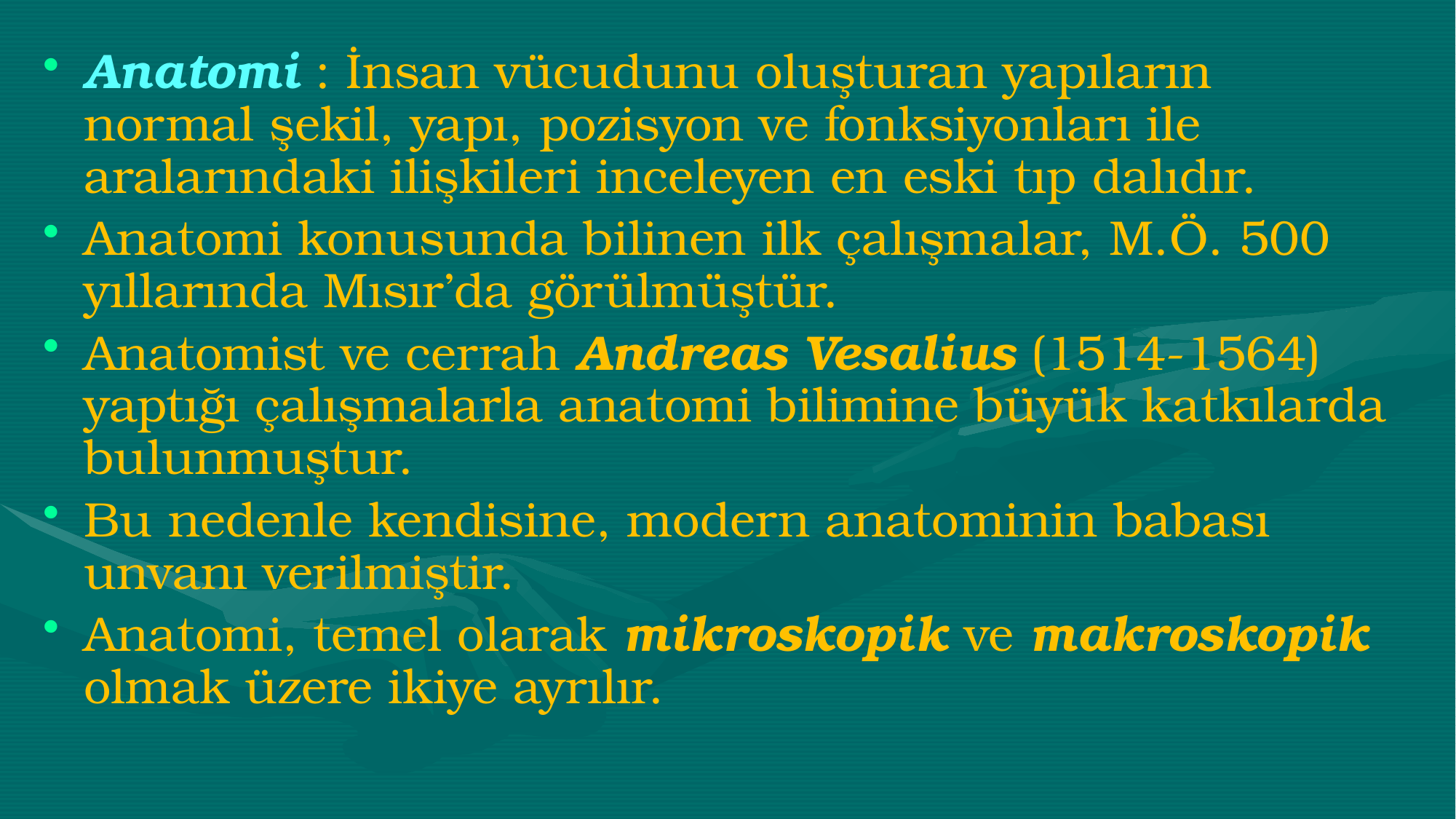

Anatomi : İnsan vücudunu oluşturan yapıların normal şekil, yapı, pozisyon ve fonksiyonları ile aralarındaki ilişkileri inceleyen en eski tıp dalıdır.
Anatomi konusunda bilinen ilk çalışmalar, M.Ö. 500 yıllarında Mısır’da görülmüştür.
Anatomist ve cerrah Andreas Vesalius (1514-1564) yaptığı çalışmalarla anatomi bilimine büyük katkılarda bulunmuştur.
Bu nedenle kendisine, modern anatominin babası unvanı verilmiştir.
Anatomi, temel olarak mikroskopik ve makroskopik olmak üzere ikiye ayrılır.